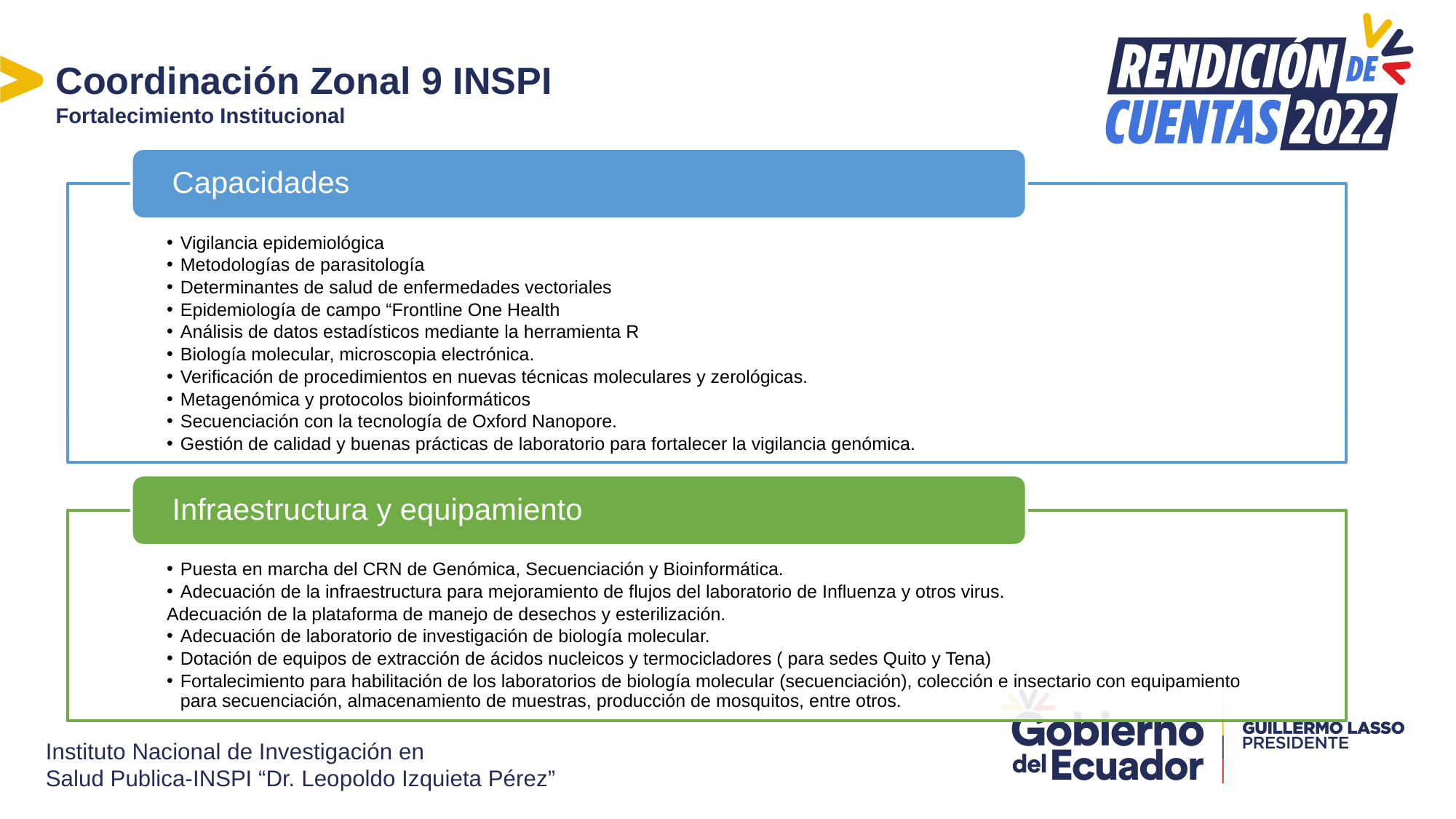

Coordinación Zonal 9 INSPI
Fortalecimiento Institucional
Vigilancia epidemiológica
Metodologías de parasitología
Determinantes de salud de enfermedades vectoriales
Epidemiología de campo “Frontline One Health
Análisis de datos estadísticos mediante la herramienta R
Biología molecular, microscopia electrónica.
Verificación de procedimientos en nuevas técnicas moleculares y zerológicas.
Metagenómica y protocolos bioinformáticos
Secuenciación con la tecnología de Oxford Nanopore.
Gestión de calidad y buenas prácticas de laboratorio para fortalecer la vigilancia genómica.
Capacidades
Puesta en marcha del CRN de Genómica, Secuenciación y Bioinformática.
Adecuación de la infraestructura para mejoramiento de flujos del laboratorio de Influenza y otros virus.
Adecuación de la plataforma de manejo de desechos y esterilización.
Adecuación de laboratorio de investigación de biología molecular.
Dotación de equipos de extracción de ácidos nucleicos y termocicladores ( para sedes Quito y Tena)
Fortalecimiento para habilitación de los laboratorios de biología molecular (secuenciación), colección e insectario con equipamiento para secuenciación, almacenamiento de muestras, producción de mosquitos, entre otros.
Infraestructura y equipamiento
Instituto Nacional de Investigación en
Salud Publica-INSPI “Dr. Leopoldo Izquieta Pérez”